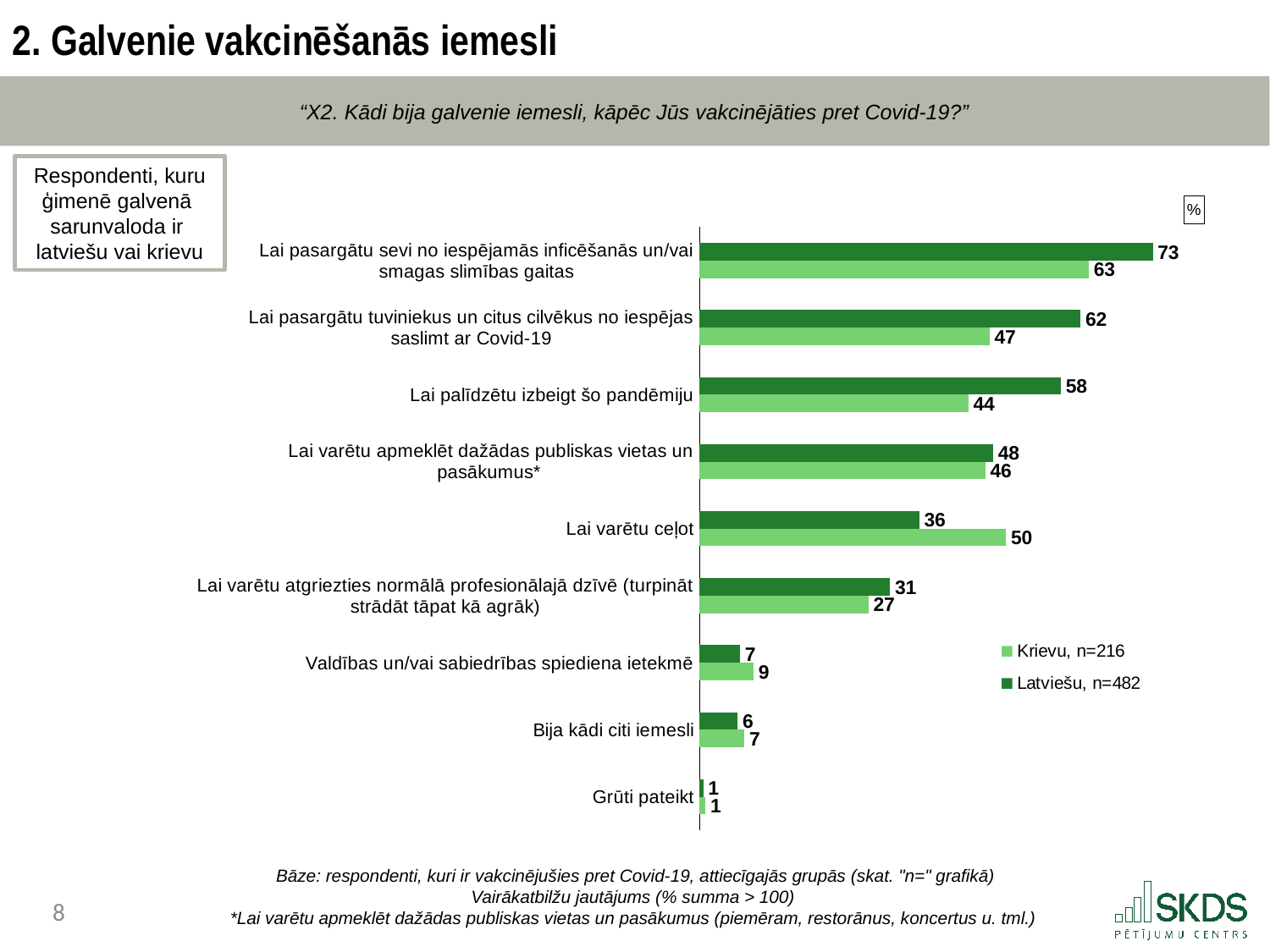

2. Galvenie vakcinēšanās iemesli
“X2. Kādi bija galvenie iemesli, kāpēc Jūs vakcinējāties pret Covid-19?”

### Chart: %

| Category | Latviešu, n=482 | Krievu, n=216 |
|---|---|---|
| Lai pasargātu sevi no iespējamās inficēšanās un/vai smagas slimības gaitas | 73.35341726217027 | 62.9825212445313 |
| Lai pasargātu tuviniekus un citus cilvēkus no iespējas saslimt ar Covid-19 | 61.66401207718013 | 46.92230737145166 |
| Lai palīdzētu izbeigt šo pandēmiju | 58.48492519585354 | 43.5005424974573 |
| Lai varētu apmeklēt dažādas publiskas vietas un pasākumus*  | 47.542898403317395 | 46.24455392096477 |
| Lai varētu ceļot | 35.57034172700007 | 49.620502074795056 |
| Lai varētu atgriezties normālā profesionālajā dzīvē (turpināt strādāt tāpat kā agrāk) | 30.834856602506143 | 27.353876294896306 |
| Valdības un/vai sabiedrības spiediena ietekmē | 6.585380232398275 | 8.756190445663673 |
| Bija kādi citi iemesli | 6.183605574890659 | 7.31768562251476 |
| Grūti pateikt | 0.637728630932181 | 0.9880414635890853 |
Respondenti, kuru ģimenē galvenā
sarunvaloda ir
latviešu vai krievu
Bāze: respondenti, kuri ir vakcinējušies pret Covid-19, attiecīgajās grupās (skat. "n=" grafikā)
Vairākatbilžu jautājums (% summa > 100)
*Lai varētu apmeklēt dažādas publiskas vietas un pasākumus (piemēram, restorānus, koncertus u. tml.)